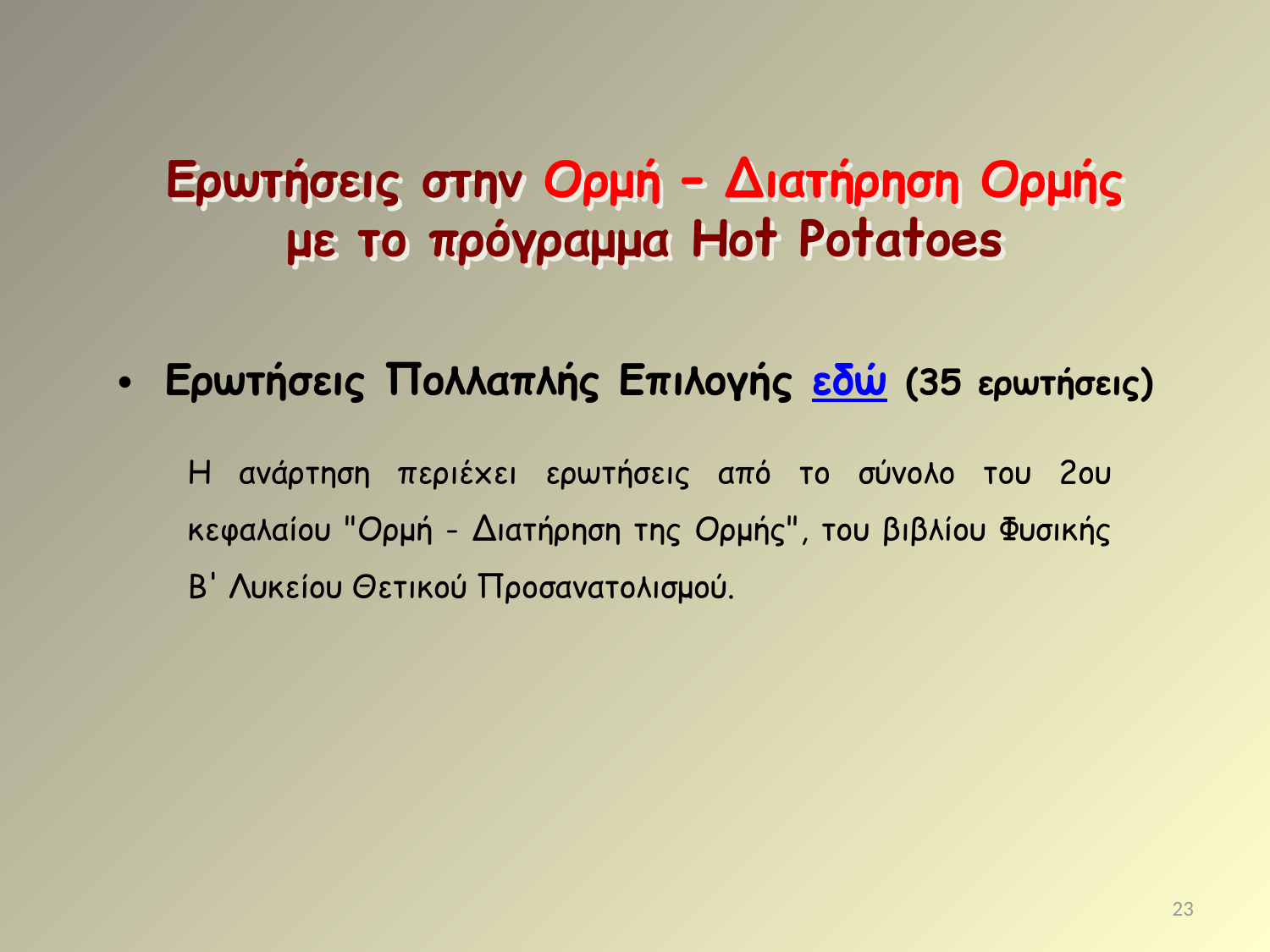

Ερωτήσεις στην Ορμή – Διατήρηση Ορμής με το πρόγραμμα Hot Potatoes
Ερωτήσεις Πολλαπλής Επιλογής εδώ (35 ερωτήσεις)
Η ανάρτηση περιέχει ερωτήσεις από το σύνολο του 2ου κεφαλαίου "Ορμή - Διατήρηση της Ορμής", του βιβλίου Φυσικής Β' Λυκείου Θετικού Προσανατολισμού.
23